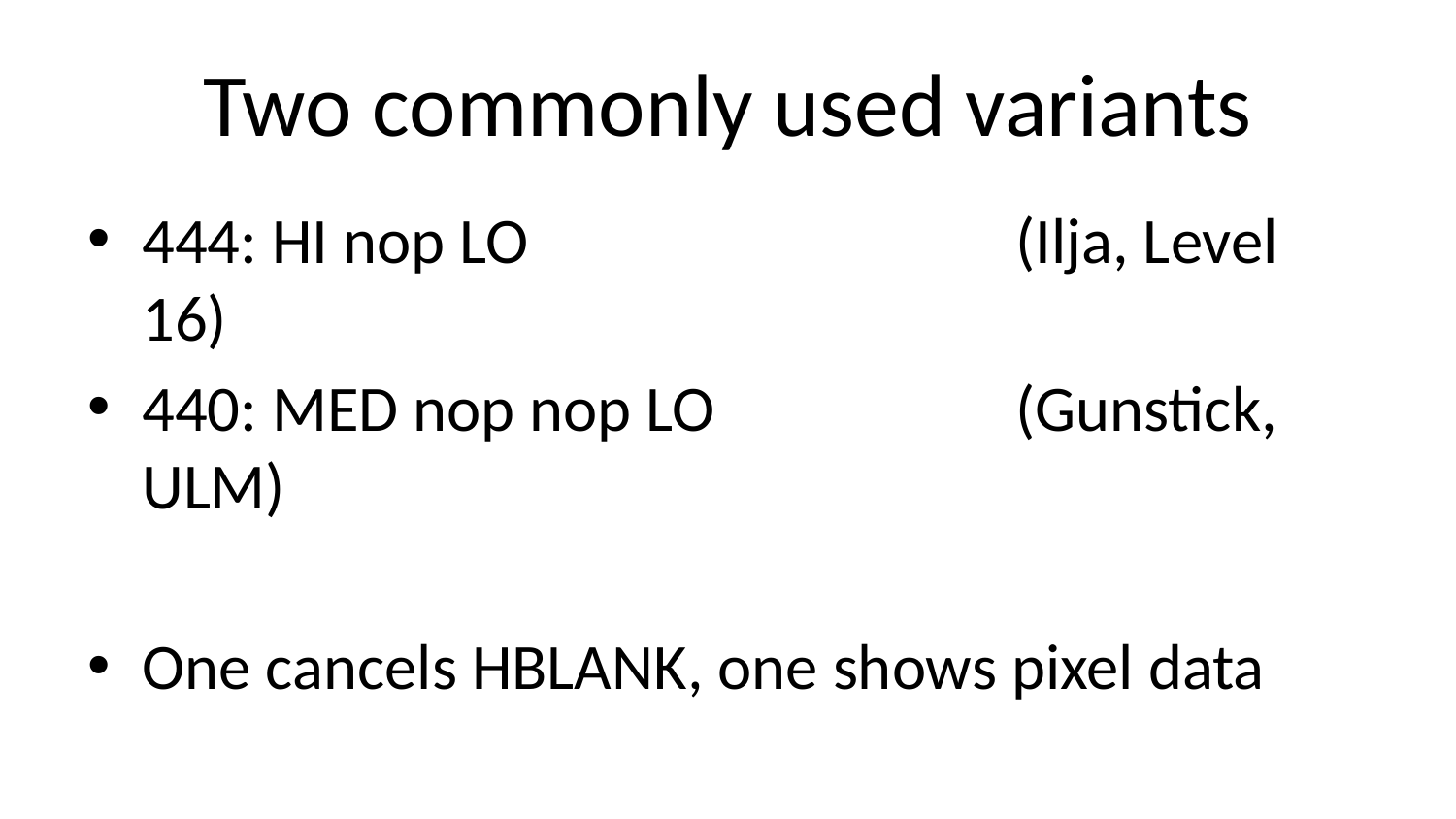

# Two commonly used variants
444: HI nop LO 				(Ilja, Level 16)
440: MED nop nop LO 		(Gunstick, ULM)

One cancels HBLANK, one shows pixel data